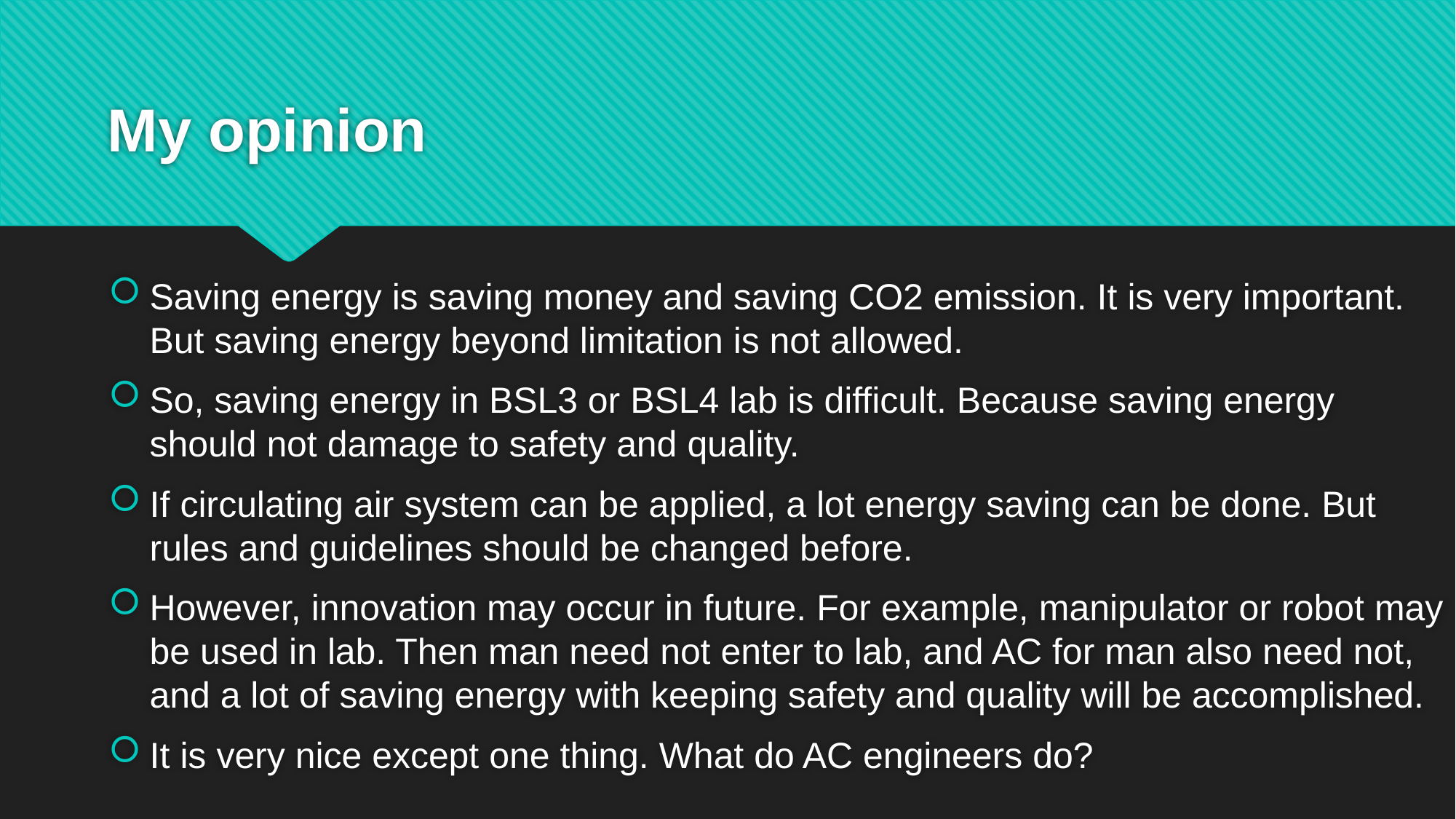

# My opinion
Saving energy is saving money and saving CO2 emission. It is very important. But saving energy beyond limitation is not allowed.
So, saving energy in BSL3 or BSL4 lab is difficult. Because saving energy should not damage to safety and quality.
If circulating air system can be applied, a lot energy saving can be done. But rules and guidelines should be changed before.
However, innovation may occur in future. For example, manipulator or robot may be used in lab. Then man need not enter to lab, and AC for man also need not, and a lot of saving energy with keeping safety and quality will be accomplished.
It is very nice except one thing. What do AC engineers do?